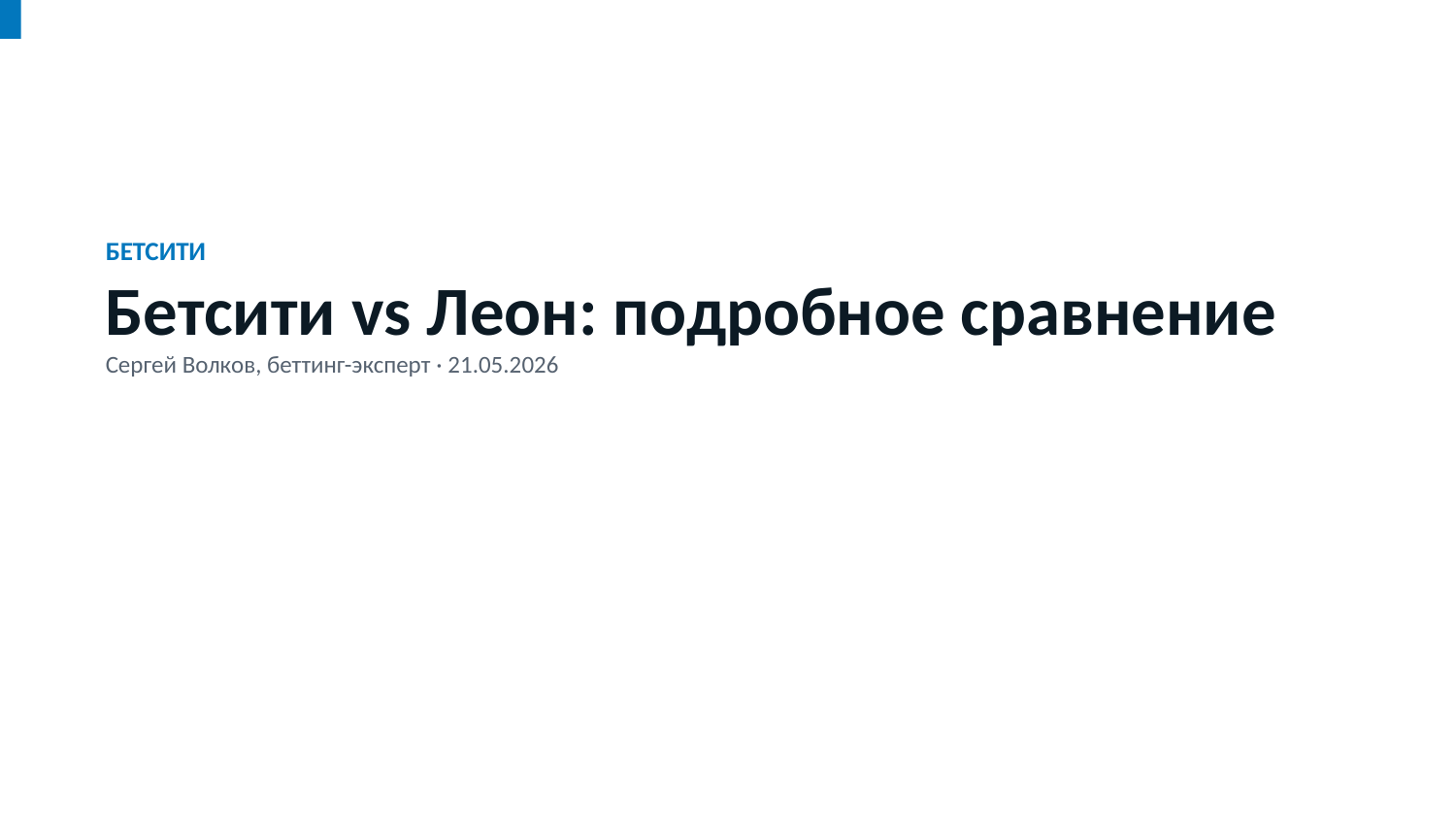

БЕТСИТИ
Бетсити vs Леон: подробное сравнение
Сергей Волков, беттинг-эксперт · 21.05.2026